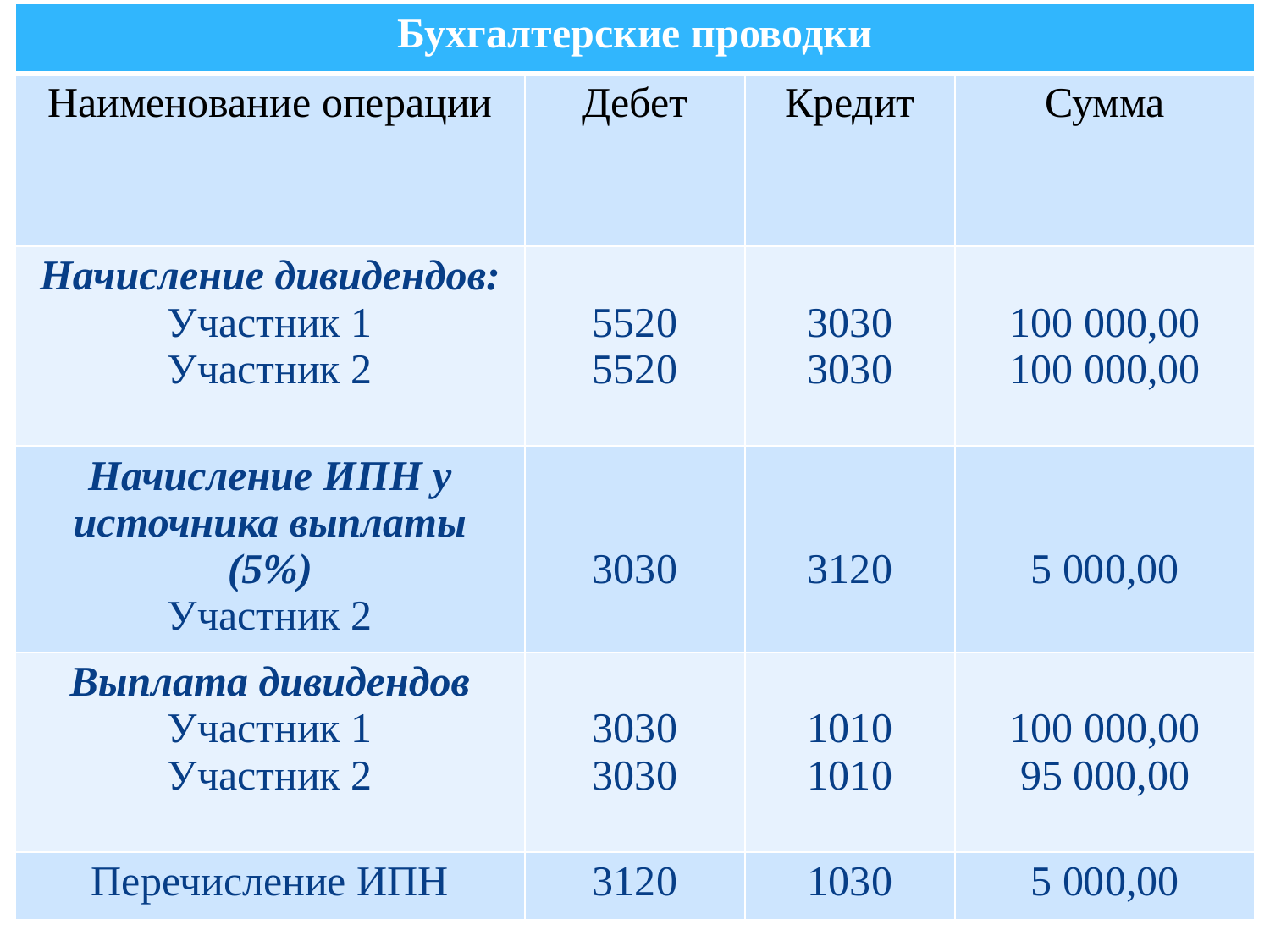

| Бухгалтерские проводки |  |  |  |
| --- | --- | --- | --- |
| Наименование операции | Дебет | Кредит | Сумма |
| Начисление дивидендов: Участник 1 Участник 2 | 5520 5520 | 3030 3030 | 100 000,00 100 000,00 |
| Начисление ИПН у источника выплаты (5%) Участник 2 | 3030 | 3120 | 5 000,00 |
| Выплата дивидендов Участник 1 Участник 2 | 3030 3030 | 1010 1010 | 100 000,00 95 000,00 |
| Перечисление ИПН | 3120 | 1030 | 5 000,00 |